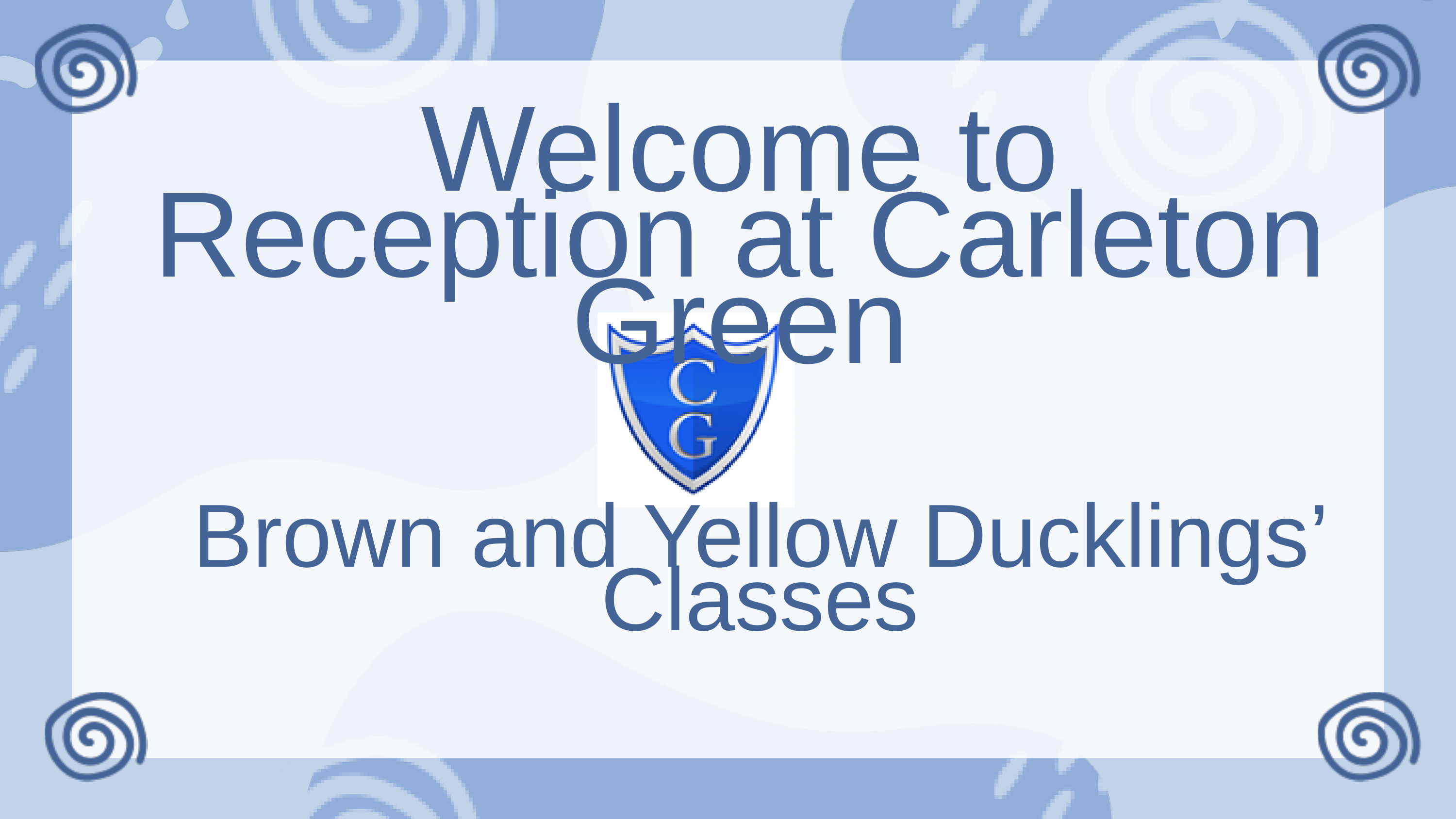

Welcome to Reception at Carleton Green

Brown and Yellow Ducklings’ Classes